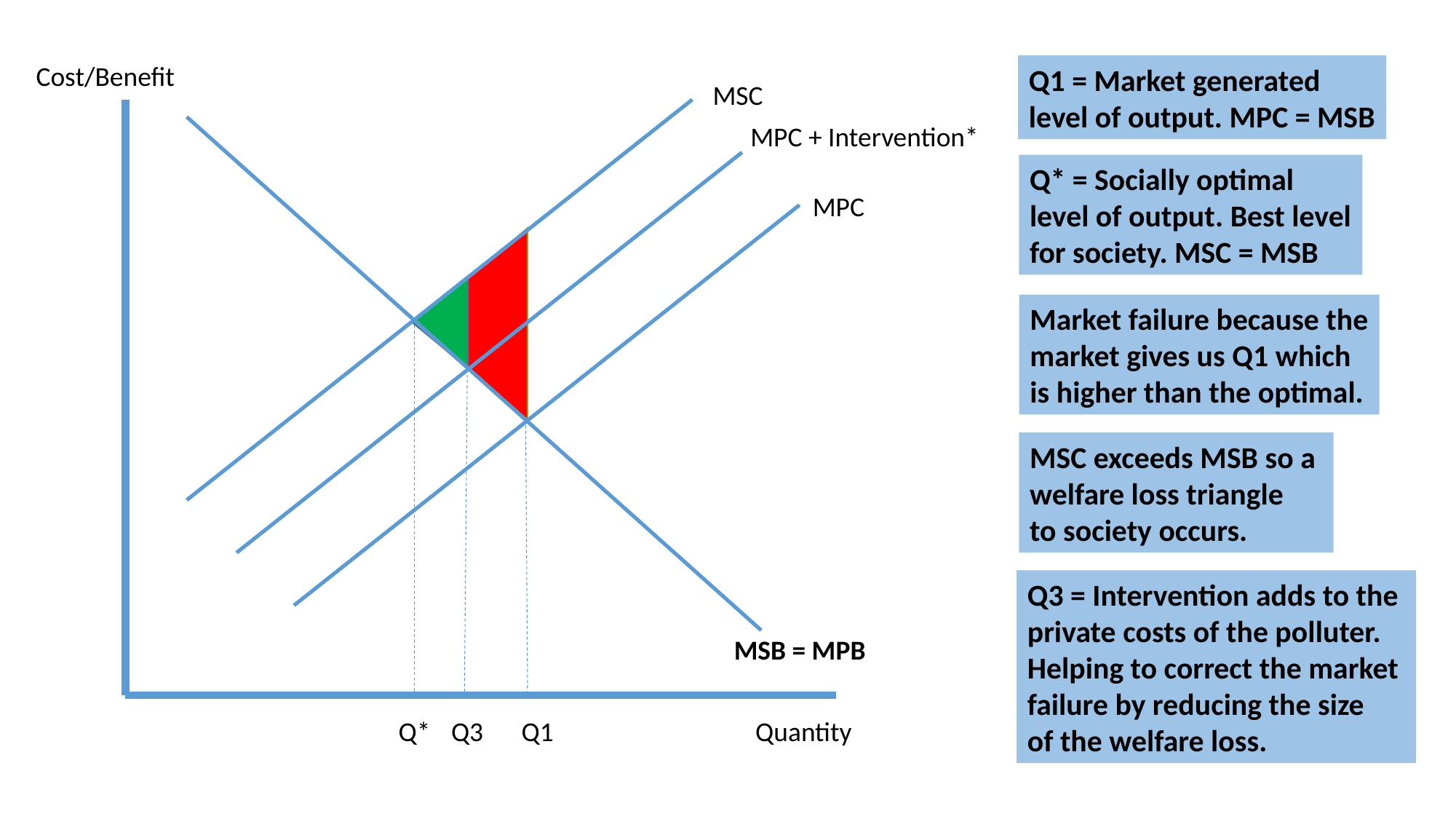

Cost/Benefit
Q1 = Market generated
level of output. MPC = MSB
MSC
MPC + Intervention*
Q* = Socially optimal
level of output. Best level
for society. MSC = MSB
MPC

Market failure because the
market gives us Q1 which
is higher than the optimal.

MSC exceeds MSB so a
welfare loss triangle
to society occurs.
Q3 = Intervention adds to the
private costs of the polluter.
Helping to correct the market
failure by reducing the size
of the welfare loss.
MSB = MPB
Q*
Q3
Q1
Quantity